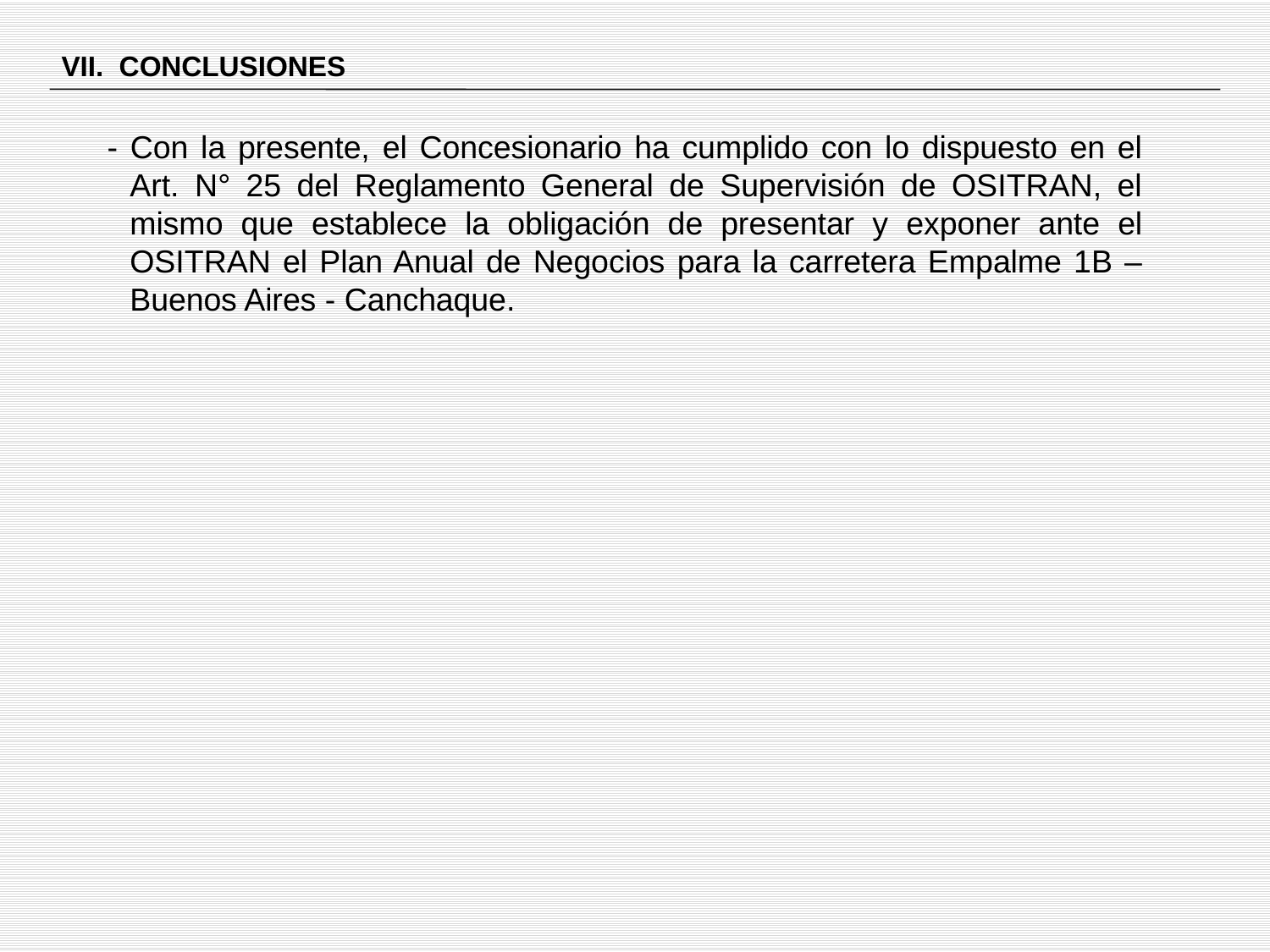

VII.  CONCLUSIONES
  - Con la presente, el Concesionario ha cumplido con lo dispuesto en el Art. N° 25 del Reglamento General de Supervisión de OSITRAN, el mismo que establece la obligación de presentar y exponer ante el OSITRAN el Plan Anual de Negocios para la carretera Empalme 1B – Buenos Aires - Canchaque.